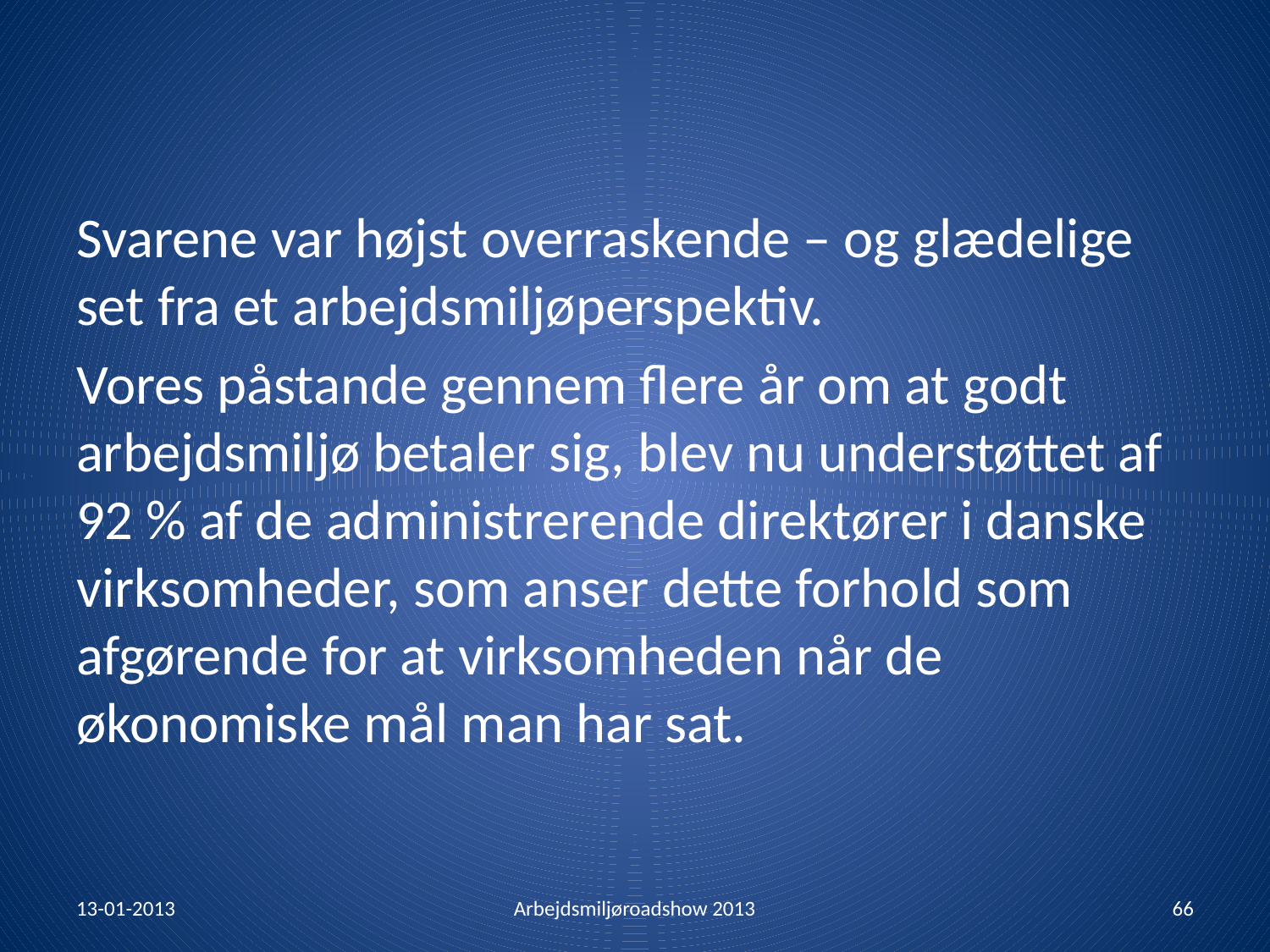

Svarene var højst overraskende – og glædelige set fra et arbejdsmiljøperspektiv.
Vores påstande gennem flere år om at godt arbejdsmiljø betaler sig, blev nu understøttet af 92 % af de administrerende direktører i danske virksomheder, som anser dette forhold som afgørende for at virksomheden når de økonomiske mål man har sat.
13-01-2013
Arbejdsmiljøroadshow 2013
66